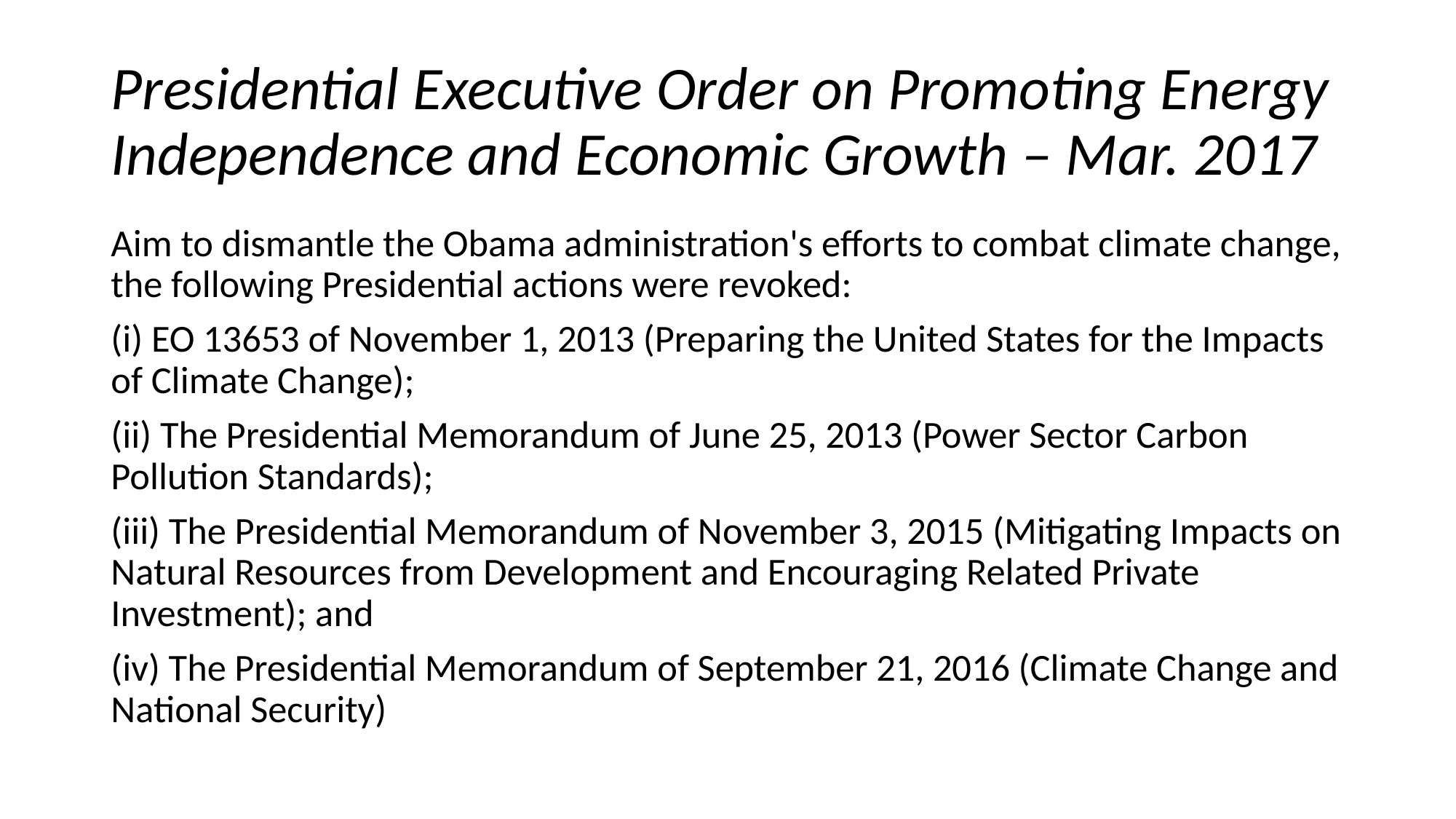

# Presidential Executive Order on Promoting Energy Independence and Economic Growth – Mar. 2017
Aim to dismantle the Obama administration's efforts to combat climate change, the following Presidential actions were revoked:
(i) EO 13653 of November 1, 2013 (Preparing the United States for the Impacts of Climate Change);
(ii) The Presidential Memorandum of June 25, 2013 (Power Sector Carbon Pollution Standards);
(iii) The Presidential Memorandum of November 3, 2015 (Mitigating Impacts on Natural Resources from Development and Encouraging Related Private Investment); and
(iv) The Presidential Memorandum of September 21, 2016 (Climate Change and National Security)